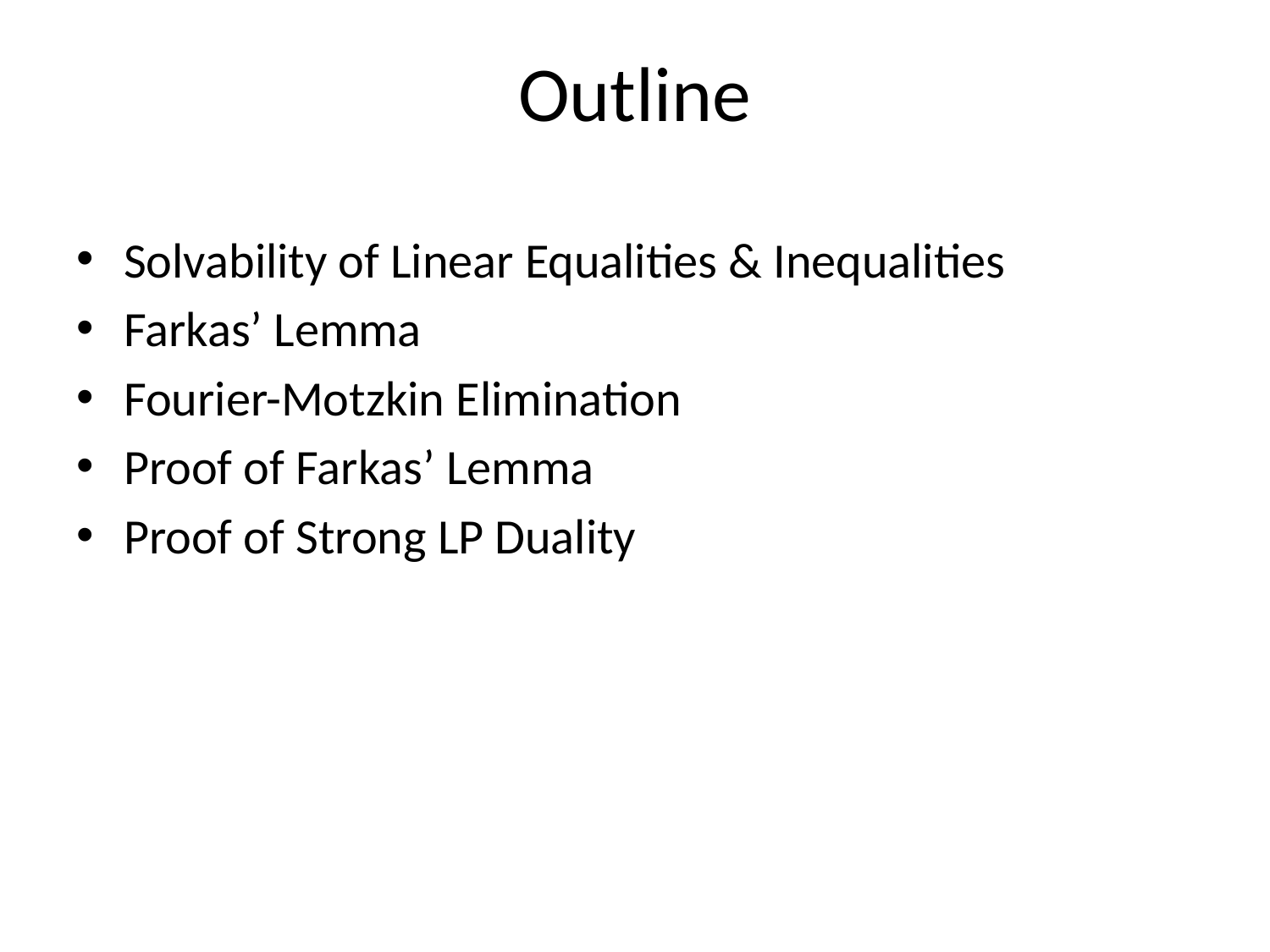

# Outline
Solvability of Linear Equalities & Inequalities
Farkas’ Lemma
Fourier-Motzkin Elimination
Proof of Farkas’ Lemma
Proof of Strong LP Duality